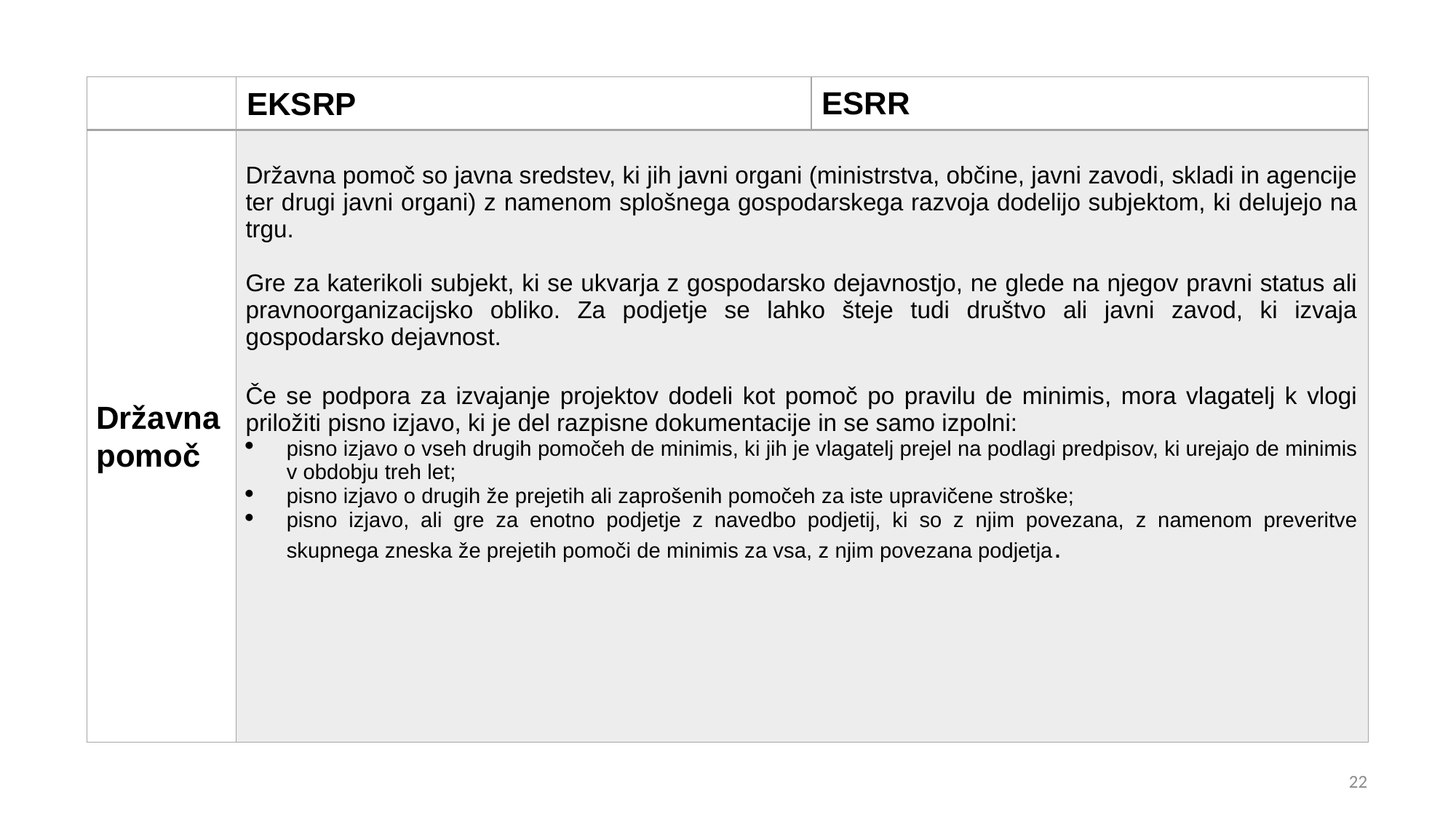

|  | EKSRP | ESRR |
| --- | --- | --- |
| Državna pomoč | Državna pomoč so javna sredstev, ki jih javni organi (ministrstva, občine, javni zavodi, skladi in agencije ter drugi javni organi) z namenom splošnega gospodarskega razvoja dodelijo subjektom, ki delujejo na trgu. Gre za katerikoli subjekt, ki se ukvarja z gospodarsko dejavnostjo, ne glede na njegov pravni status ali pravnoorganizacijsko obliko. Za podjetje se lahko šteje tudi društvo ali javni zavod, ki izvaja gospodarsko dejavnost. Če se podpora za izvajanje projektov dodeli kot pomoč po pravilu de minimis, mora vlagatelj k vlogi priložiti pisno izjavo, ki je del razpisne dokumentacije in se samo izpolni: pisno izjavo o vseh drugih pomočeh de minimis, ki jih je vlagatelj prejel na podlagi predpisov, ki urejajo de minimis v obdobju treh let; pisno izjavo o drugih že prejetih ali zaprošenih pomočeh za iste upravičene stroške; pisno izjavo, ali gre za enotno podjetje z navedbo podjetij, ki so z njim povezana, z namenom preveritve skupnega zneska že prejetih pomoči de minimis za vsa, z njim povezana podjetja. |  |
22